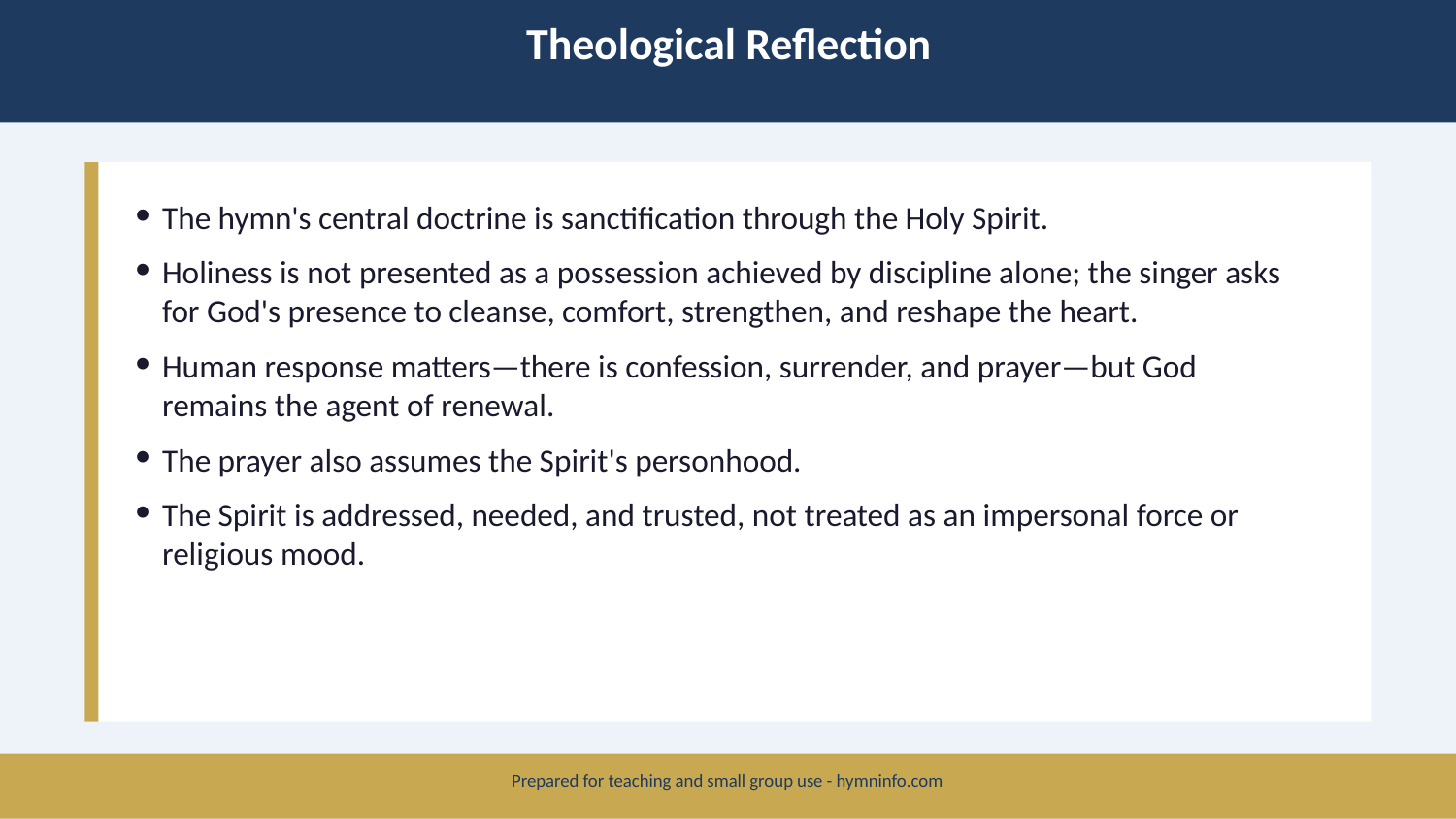

Theological Reflection

The hymn's central doctrine is sanctification through the Holy Spirit.
Holiness is not presented as a possession achieved by discipline alone; the singer asks for God's presence to cleanse, comfort, strengthen, and reshape the heart.
Human response matters—there is confession, surrender, and prayer—but God remains the agent of renewal.
The prayer also assumes the Spirit's personhood.
The Spirit is addressed, needed, and trusted, not treated as an impersonal force or religious mood.

Prepared for teaching and small group use - hymninfo.com